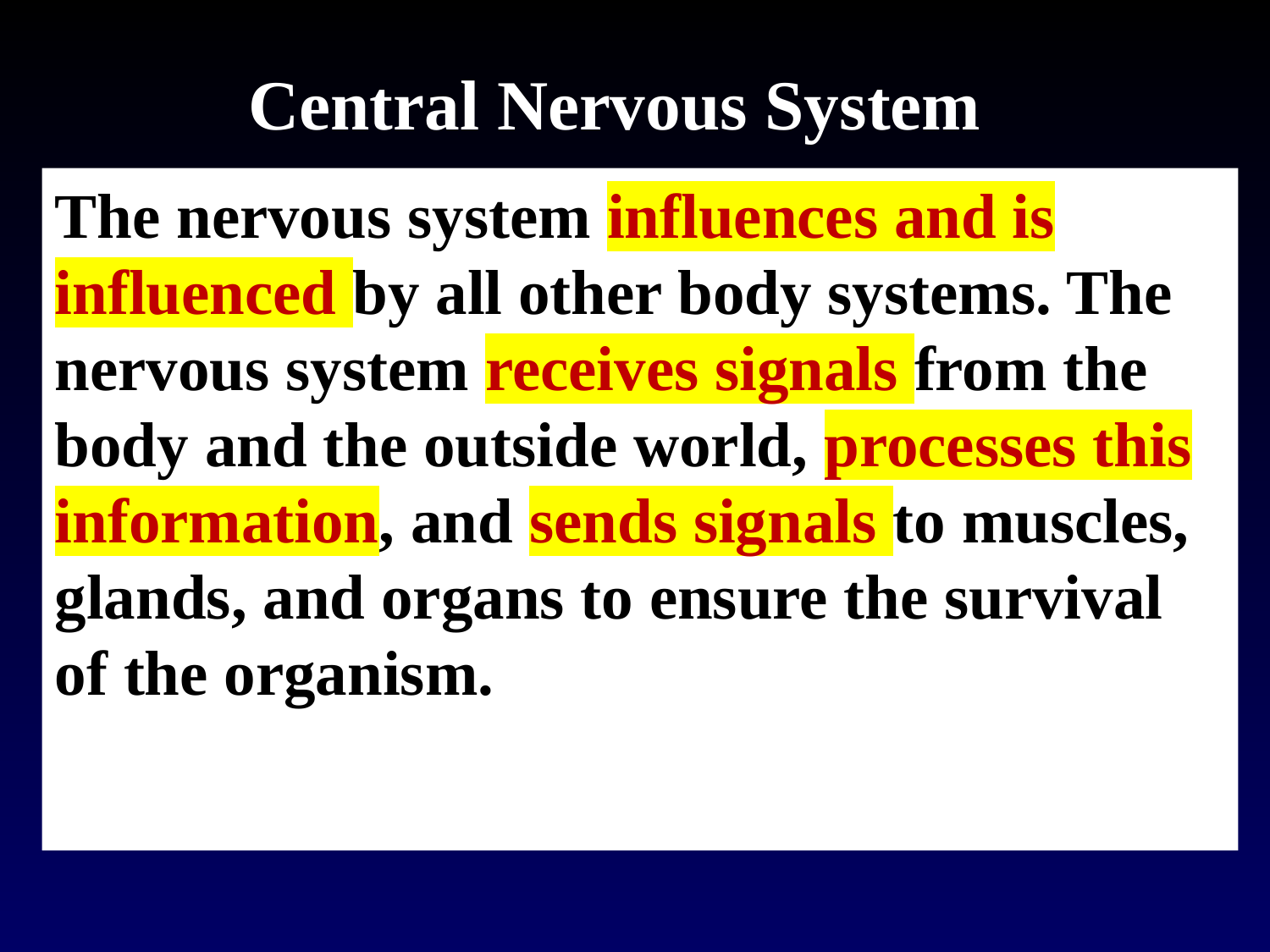

# Central Nervous System
The nervous system influences and is influenced by all other body systems. The nervous system receives signals from the body and the outside world, processes this information, and sends signals to muscles, glands, and organs to ensure the survival of the organism.